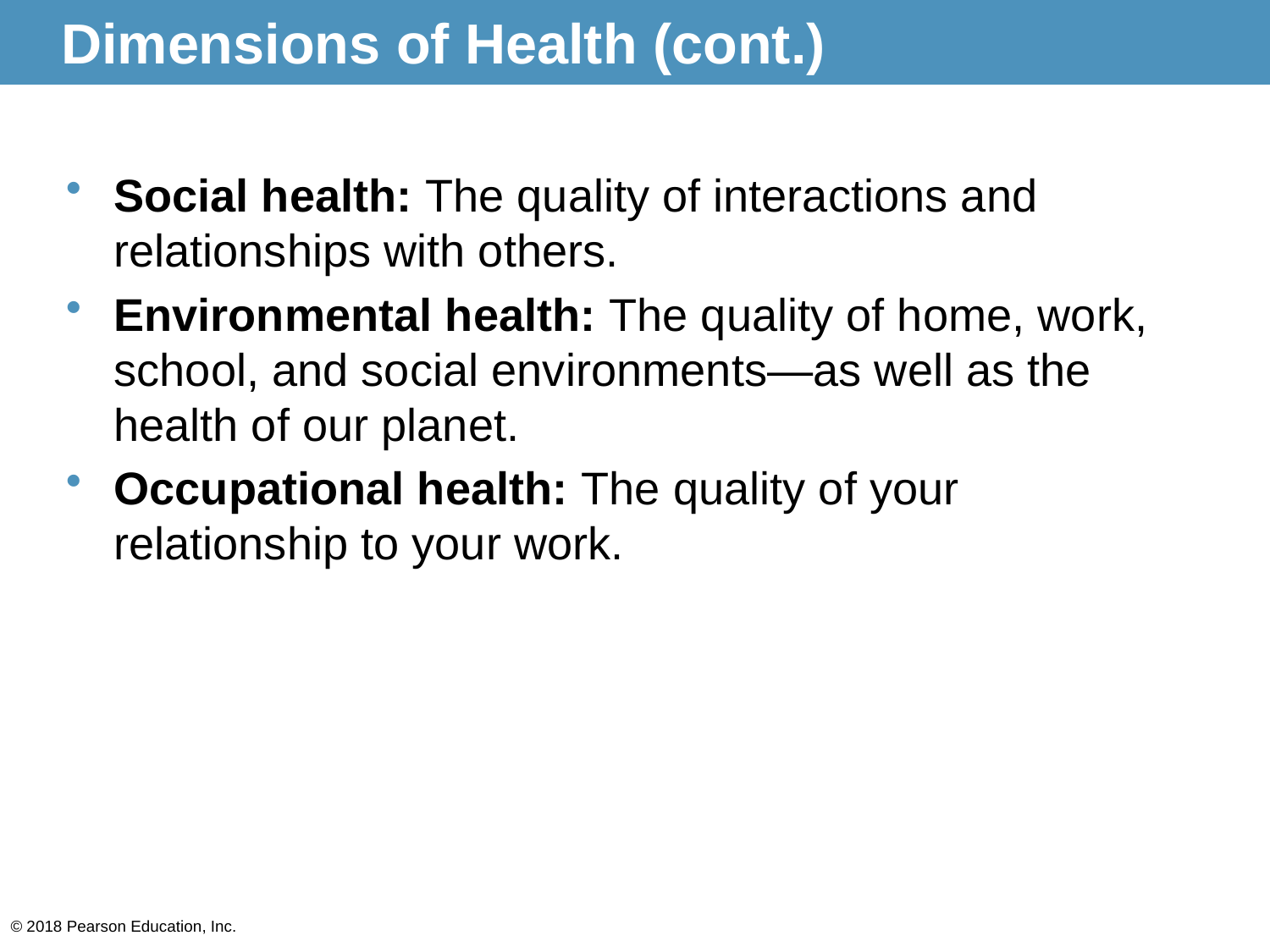

# Dimensions of Health (cont.)
Social health: The quality of interactions and relationships with others.
Environmental health: The quality of home, work, school, and social environments—as well as the health of our planet.
Occupational health: The quality of your relationship to your work.